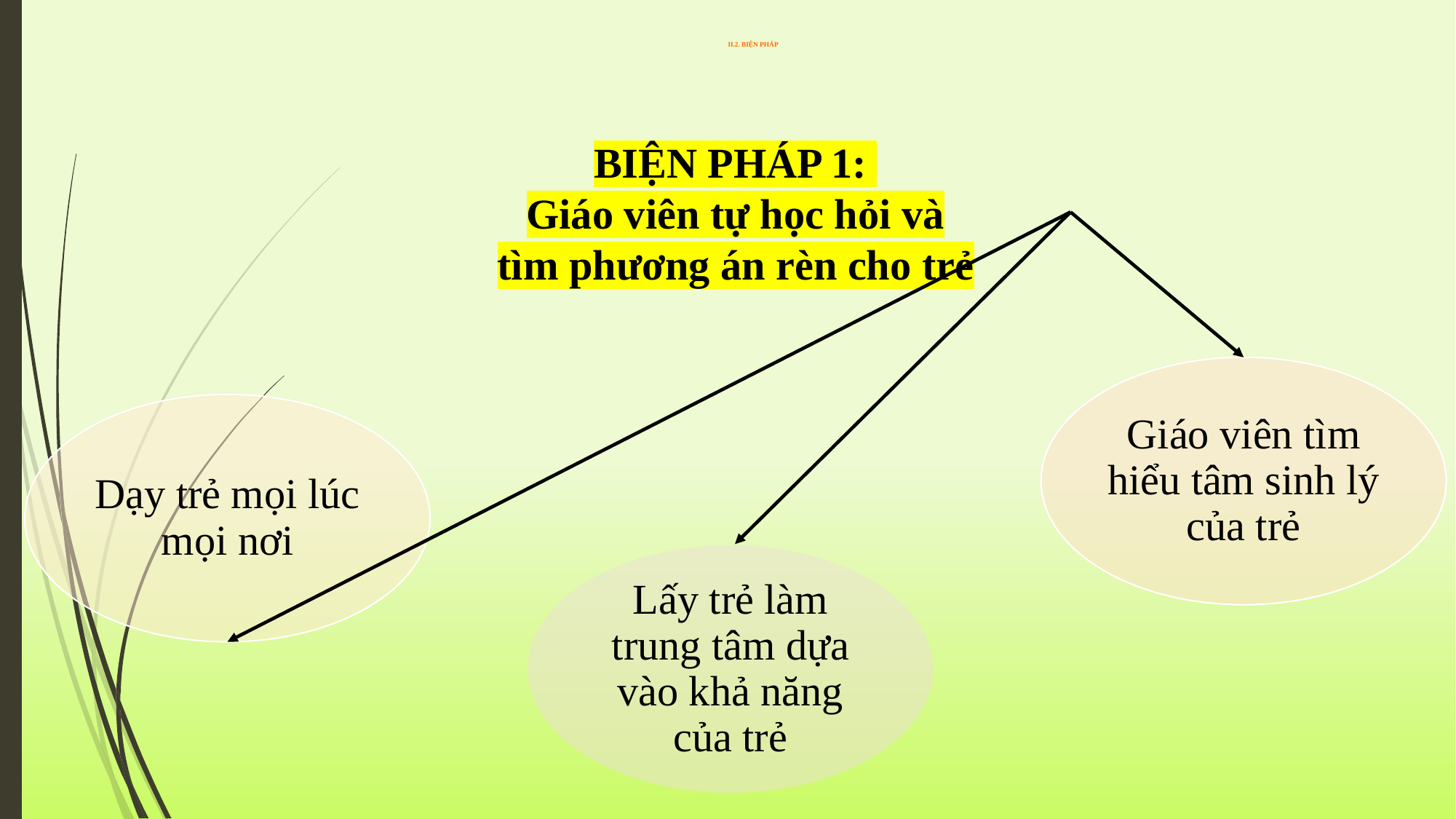

# II.2. BIỆN PHÁP
BIỆN PHÁP 1:
Giáo viên tự học hỏi và tìm phương án rèn cho trẻ
Giáo viên tìm hiểu tâm sinh lý của trẻ
Dạy trẻ mọi lúc mọi nơi
Lấy trẻ làm trung tâm dựa vào khả năng của trẻ